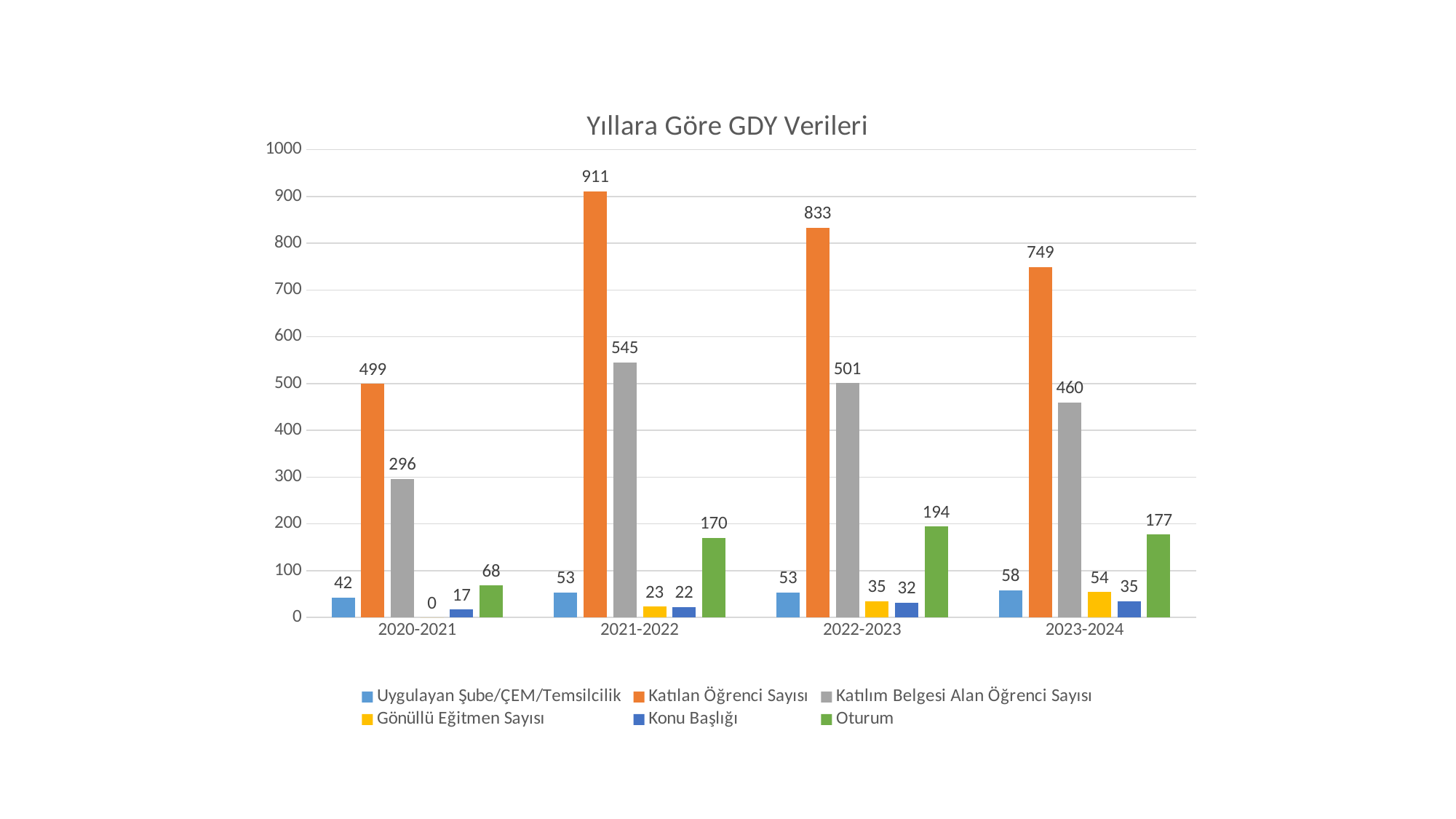

### Chart: Yıllara Göre GDY Verileri

| Category | Uygulayan Şube/ÇEM/Temsilcilik | Katılan Öğrenci Sayısı | Katılım Belgesi Alan Öğrenci Sayısı | Gönüllü Eğitmen Sayısı | Konu Başlığı | Oturum |
|---|---|---|---|---|---|---|
| 2020-2021 | 42.0 | 499.0 | 296.0 | 0.0 | 17.0 | 68.0 |
| 2021-2022 | 53.0 | 911.0 | 545.0 | 23.0 | 22.0 | 170.0 |
| 2022-2023 | 53.0 | 833.0 | 501.0 | 35.0 | 32.0 | 194.0 |
| 2023-2024 | 58.0 | 749.0 | 460.0 | 54.0 | 35.0 | 177.0 |
#